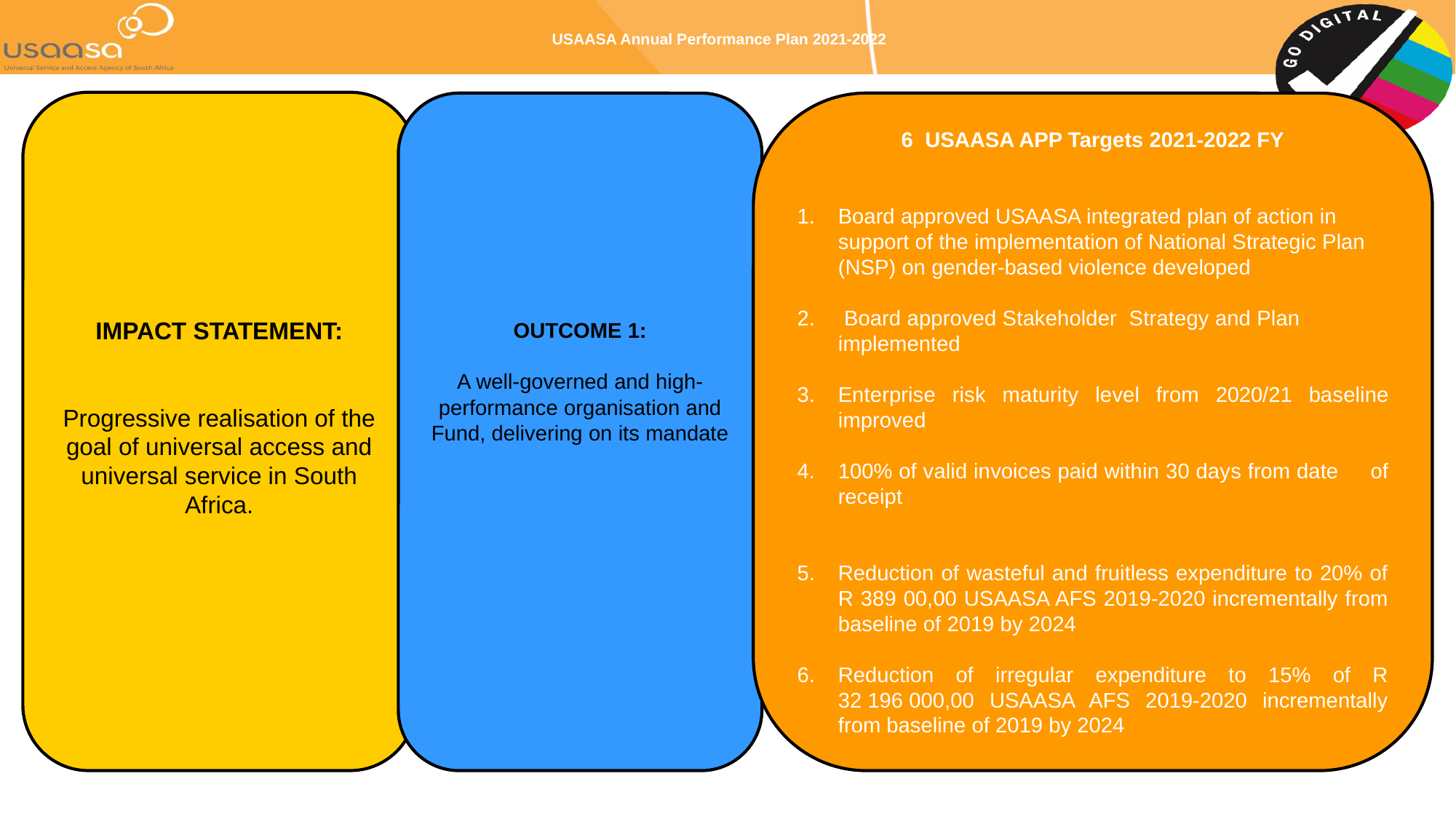

# USAASA Annual Performance Plan 2021-2022

IMPACT STATEMENT:

Progressive realisation of the goal of universal access and universal service in South Africa.

OUTCOME 1:

A well-governed and high-performance organisation and Fund, delivering on its mandate

6  USAASA APP Targets 2021-2022 FY

Board approved USAASA integrated plan of action in support of the implementation of National Strategic Plan (NSP) on gender-based violence developed

 Board approved Stakeholder  Strategy and Plan  implemented

Enterprise risk maturity level from 2020/21 baseline improved

100% of valid invoices paid within 30 days from date     of receipt

Reduction of wasteful and fruitless expenditure to 20% of R 389 00,00 USAASA AFS 2019-2020 incrementally from baseline of 2019 by 2024

Reduction of irregular expenditure to 15% of R 32 196 000,00 USAASA AFS 2019-2020 incrementally from baseline of 2019 by 2024